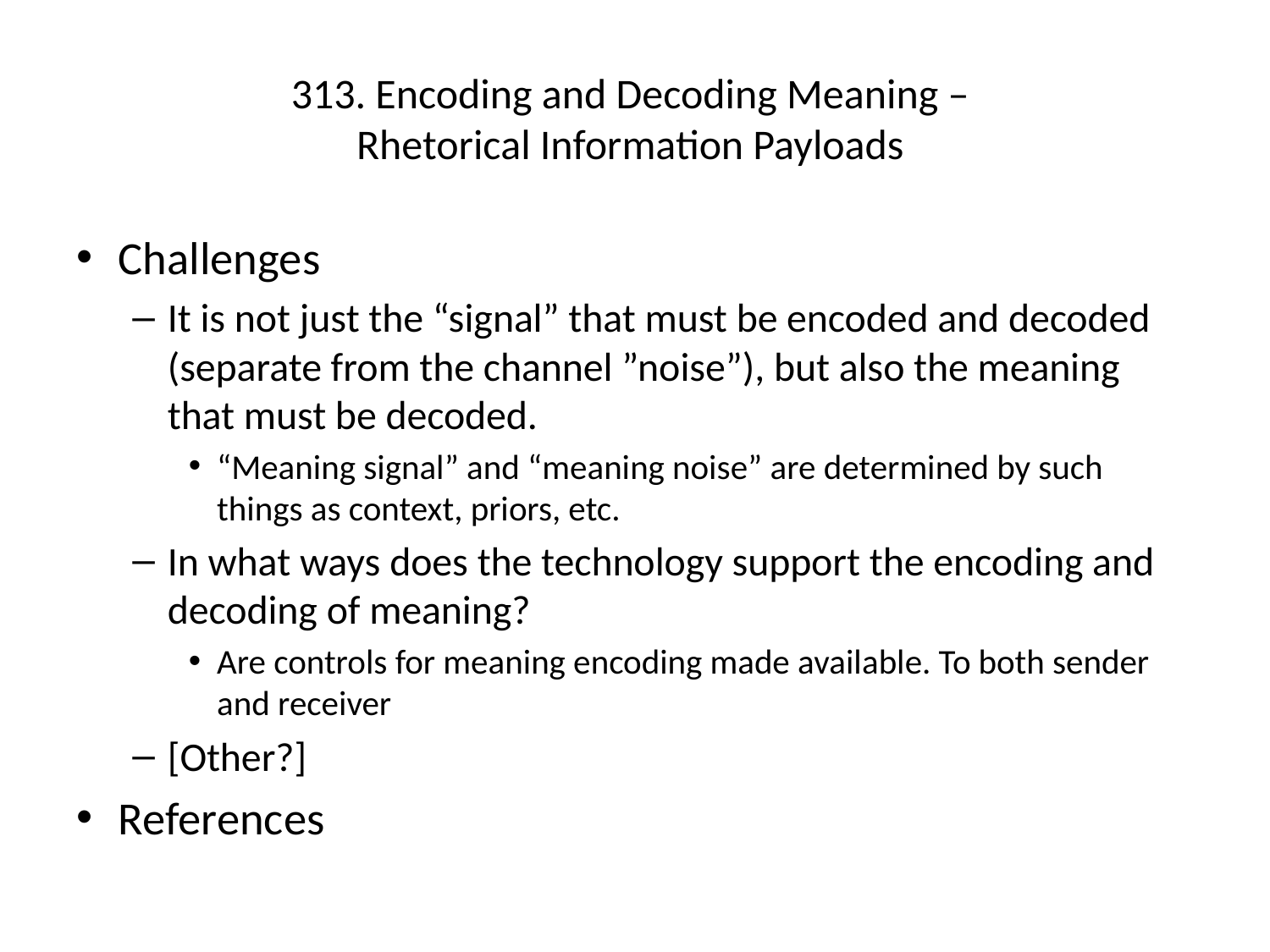

# 313. Encoding and Decoding Meaning – Rhetorical Information Payloads
Challenges
It is not just the “signal” that must be encoded and decoded (separate from the channel ”noise”), but also the meaning that must be decoded.
“Meaning signal” and “meaning noise” are determined by such things as context, priors, etc.
In what ways does the technology support the encoding and decoding of meaning?
Are controls for meaning encoding made available. To both sender and receiver
[Other?]
References